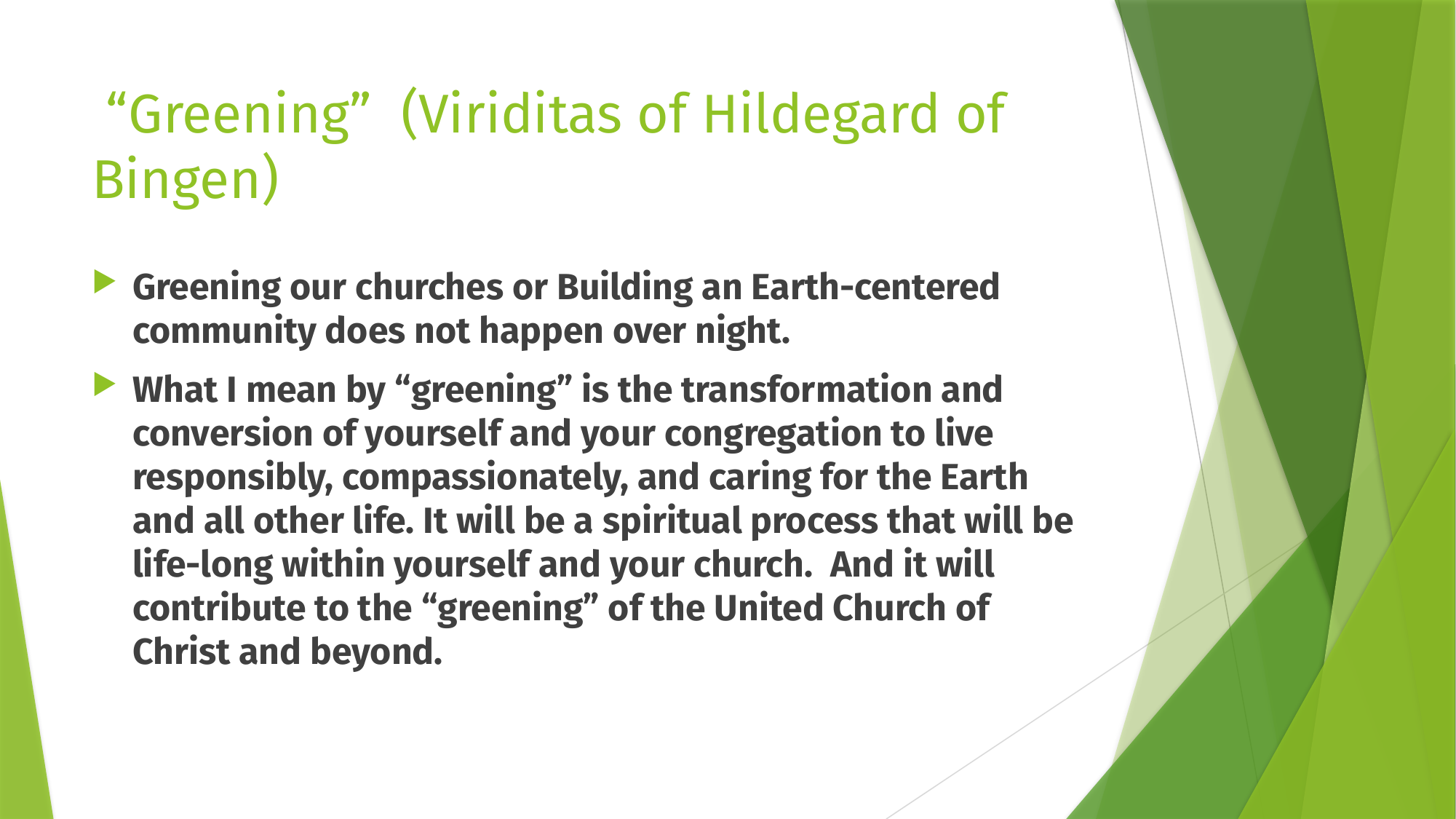

# “Greening”  (Viriditas of Hildegard of Bingen)
Greening our churches or Building an Earth-centered community does not happen over night.
What I mean by “greening” is the transformation and conversion of yourself and your congregation to live responsibly, compassionately, and caring for the Earth and all other life. It will be a spiritual process that will be life-long within yourself and your church.  And it will contribute to the “greening” of the United Church of Christ and beyond.